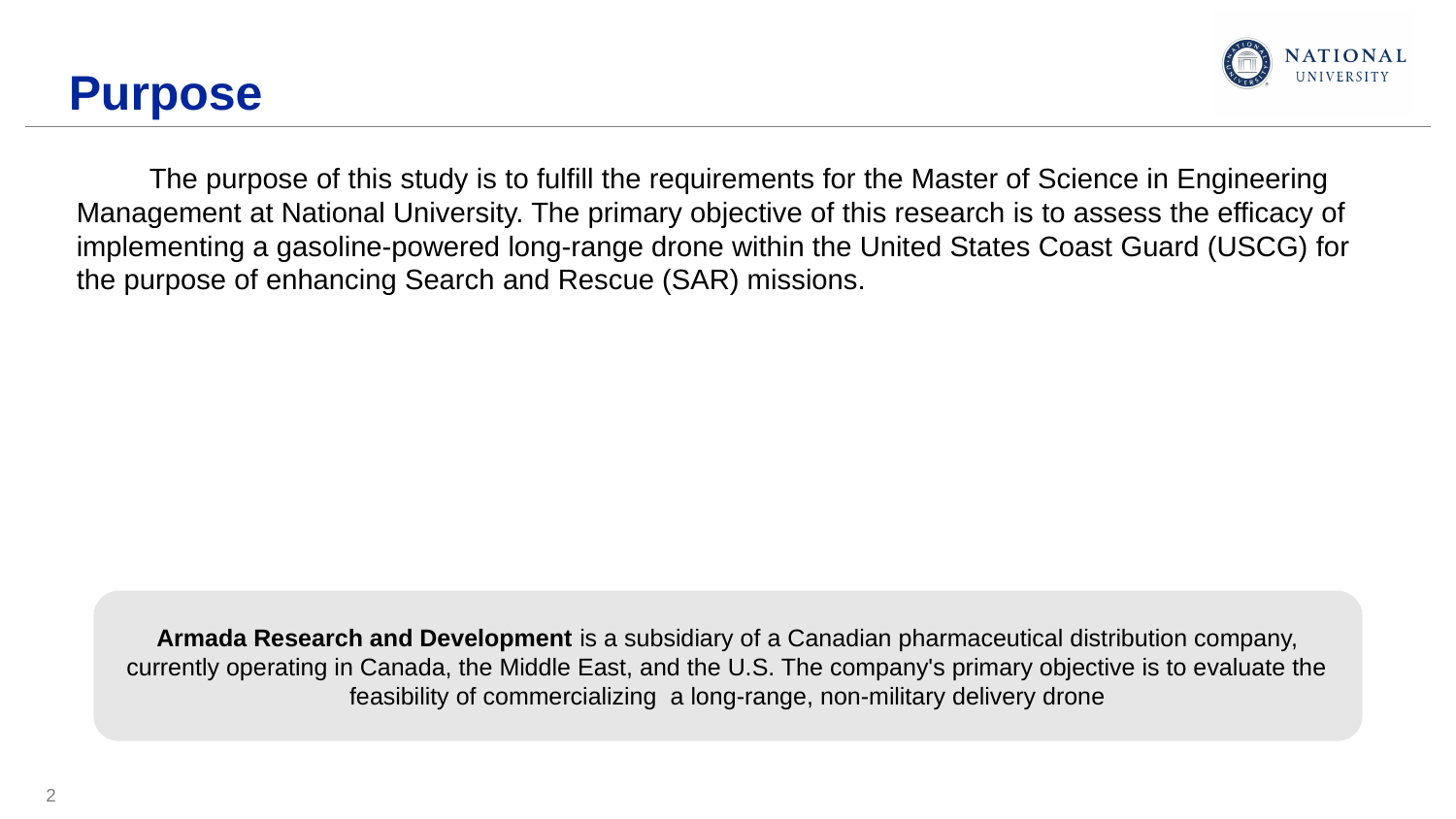

# Purpose
The purpose of this study is to fulfill the requirements for the Master of Science in Engineering Management at National University. The primary objective of this research is to assess the efficacy of implementing a gasoline-powered long-range drone within the United States Coast Guard (USCG) for the purpose of enhancing Search and Rescue (SAR) missions.
Armada Research and Development is a subsidiary of a Canadian pharmaceutical distribution company, currently operating in Canada, the Middle East, and the U.S. The company's primary objective is to evaluate the feasibility of commercializing  a long-range, non-military delivery drone
2